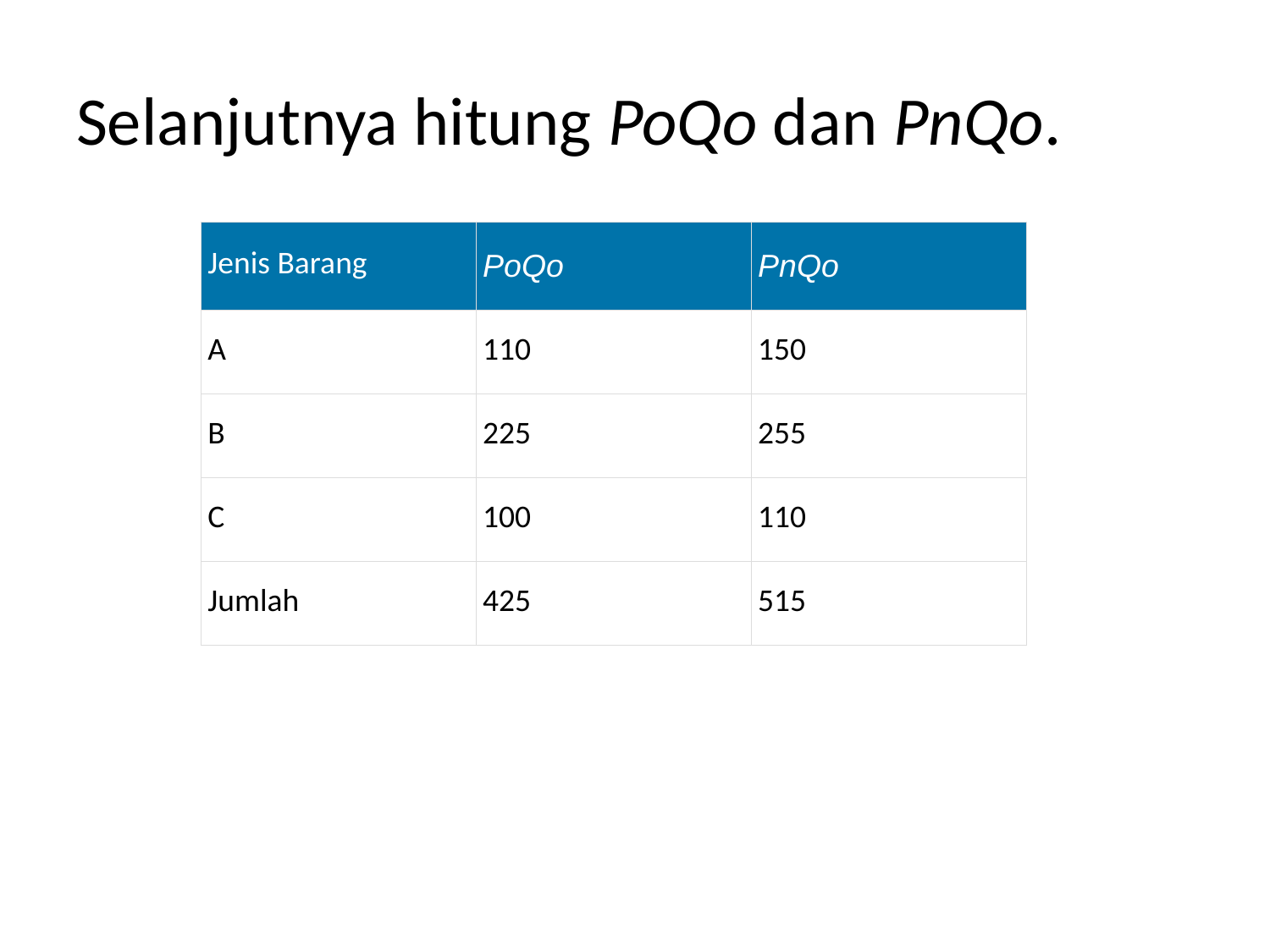

# Selanjutnya hitung Po​Qo​ dan Pn​Qo​.
| Jenis Barang | Po​Qo​ | Pn​Qo​ |
| --- | --- | --- |
| A | 110 | 150 |
| B | 225 | 255 |
| C | 100 | 110 |
| Jumlah | 425 | 515 |